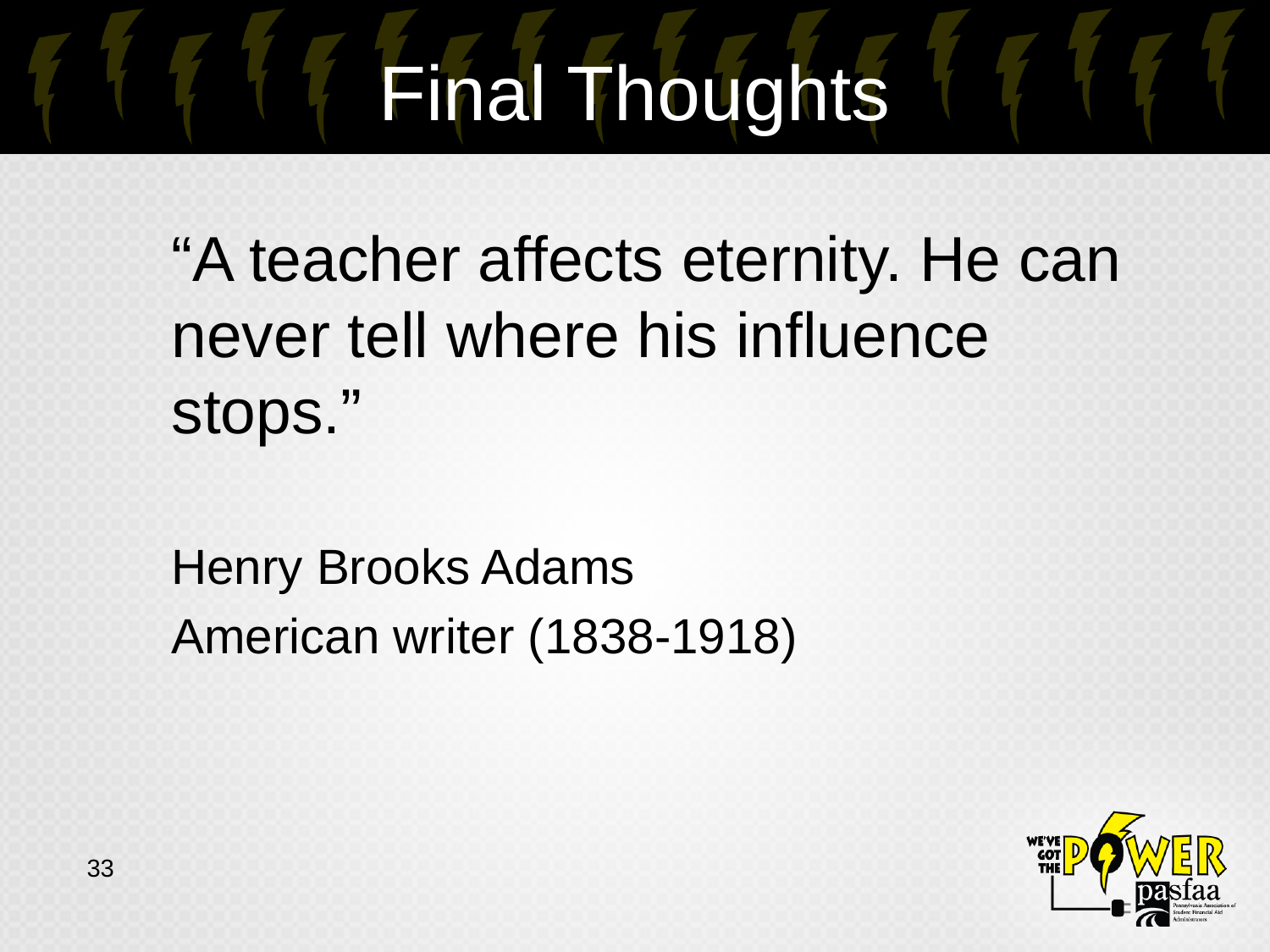

# Final Thoughts
“A teacher affects eternity. He can never tell where his influence stops.”

Henry Brooks Adams
American writer (1838-1918)
33